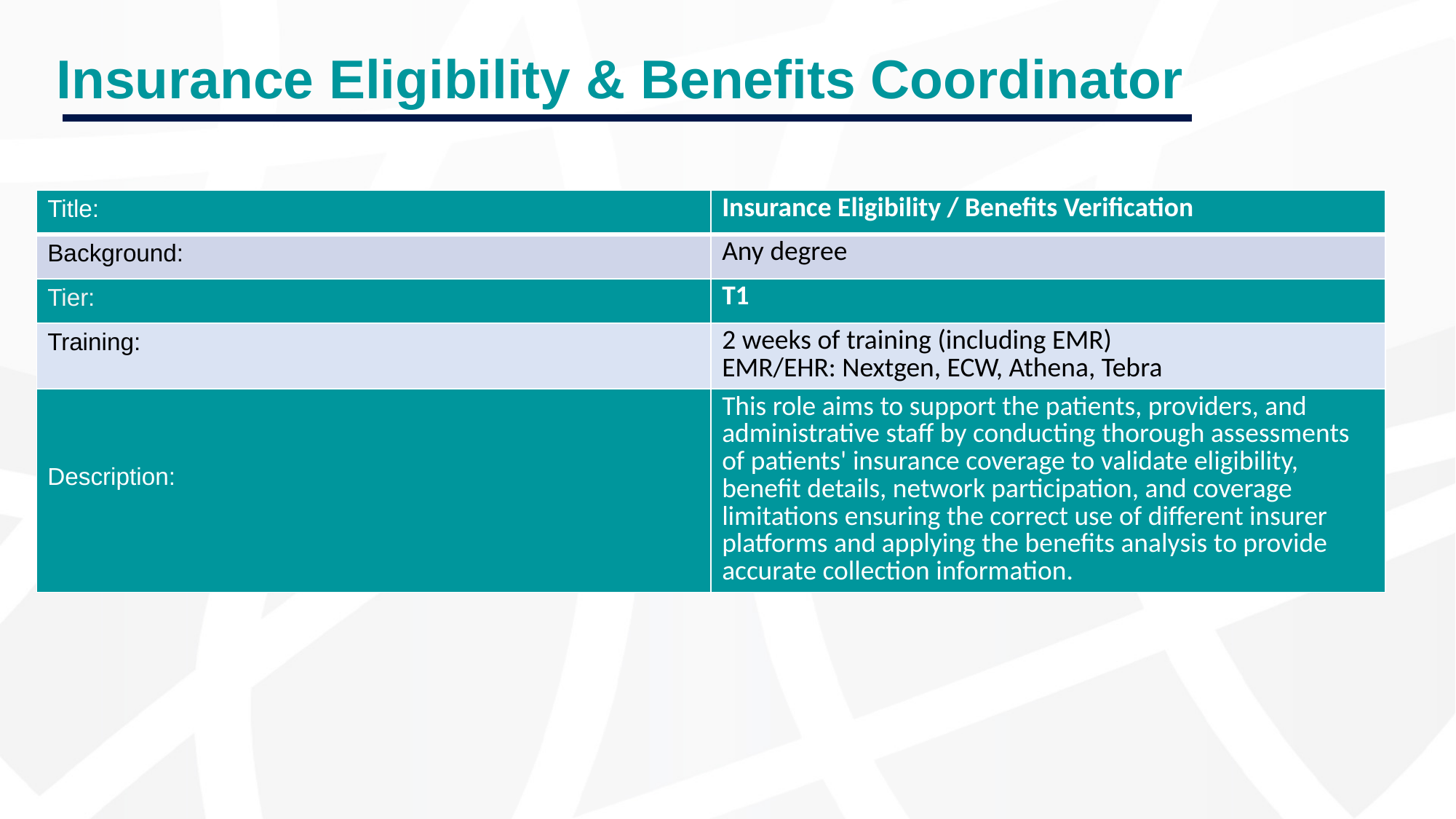

# Insurance Eligibility & Benefits Coordinator

| Title: | Insurance Eligibility / Benefits Verification |
| --- | --- |
| Background: | Any degree |
| Tier: | T1 |
| Training: | 2 weeks of training (including EMR) EMR/EHR: Nextgen, ECW, Athena, Tebra |
| Description: | This role aims to support the patients, providers, and administrative staff by conducting thorough assessments of patients' insurance coverage to validate eligibility, benefit details, network participation, and coverage limitations ensuring the correct use of different insurer platforms and applying the benefits analysis to provide accurate collection information. |